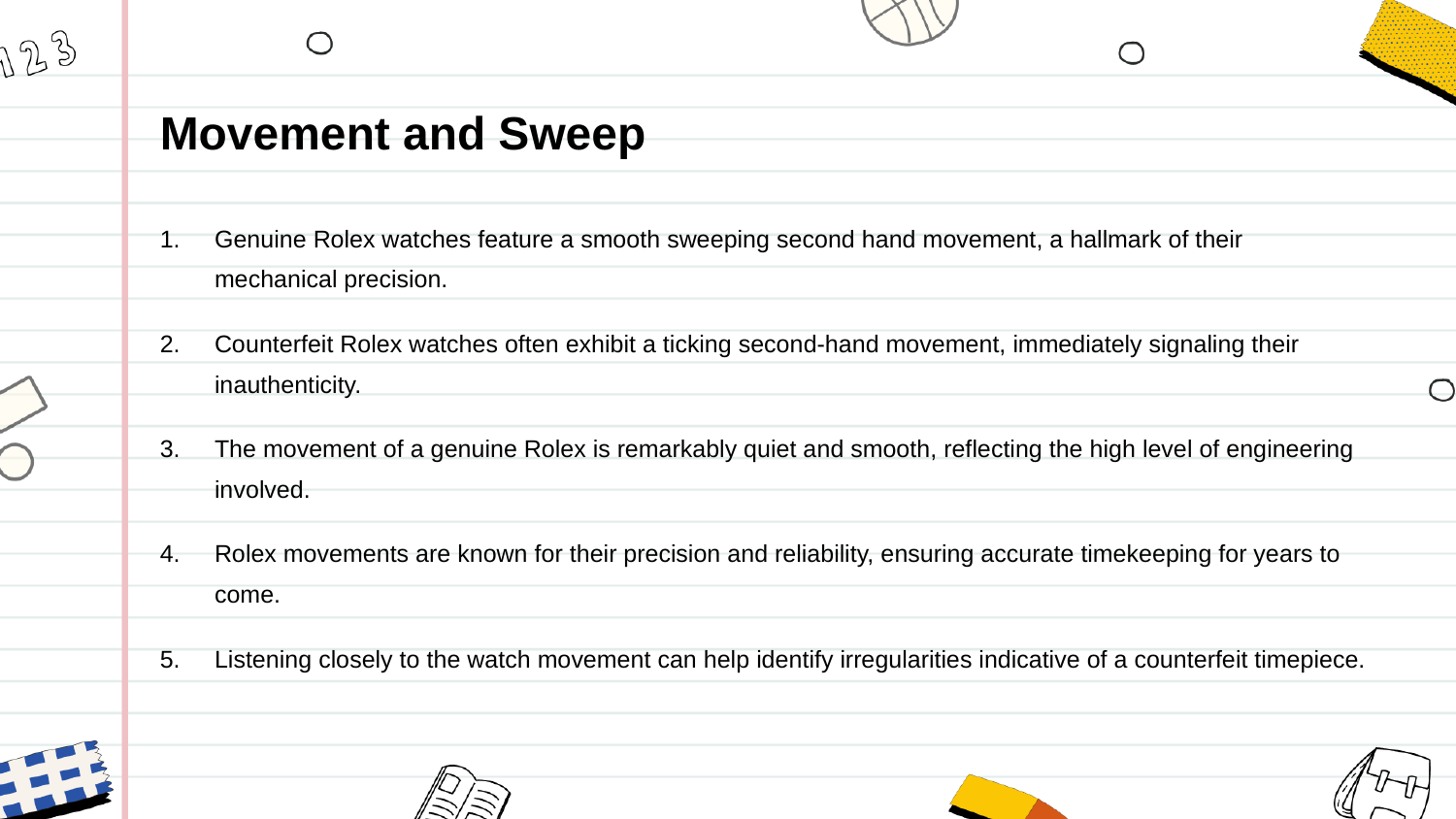

Movement and Sweep
Genuine Rolex watches feature a smooth sweeping second hand movement, a hallmark of their mechanical precision.
Counterfeit Rolex watches often exhibit a ticking second-hand movement, immediately signaling their inauthenticity.
The movement of a genuine Rolex is remarkably quiet and smooth, reflecting the high level of engineering involved.
Rolex movements are known for their precision and reliability, ensuring accurate timekeeping for years to come.
Listening closely to the watch movement can help identify irregularities indicative of a counterfeit timepiece.